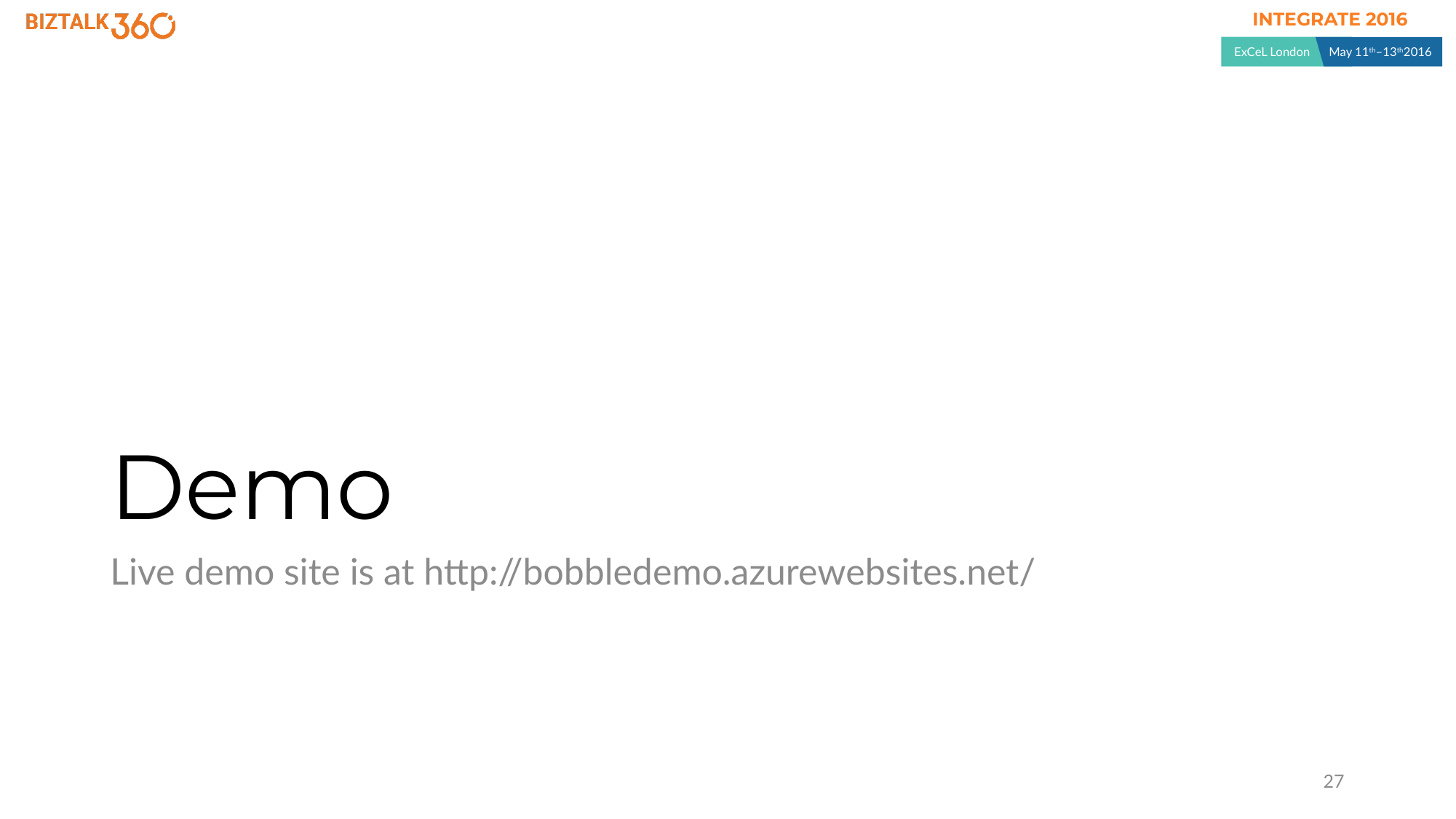

# Demo
Live demo site is at http://bobbledemo.azurewebsites.net/
27